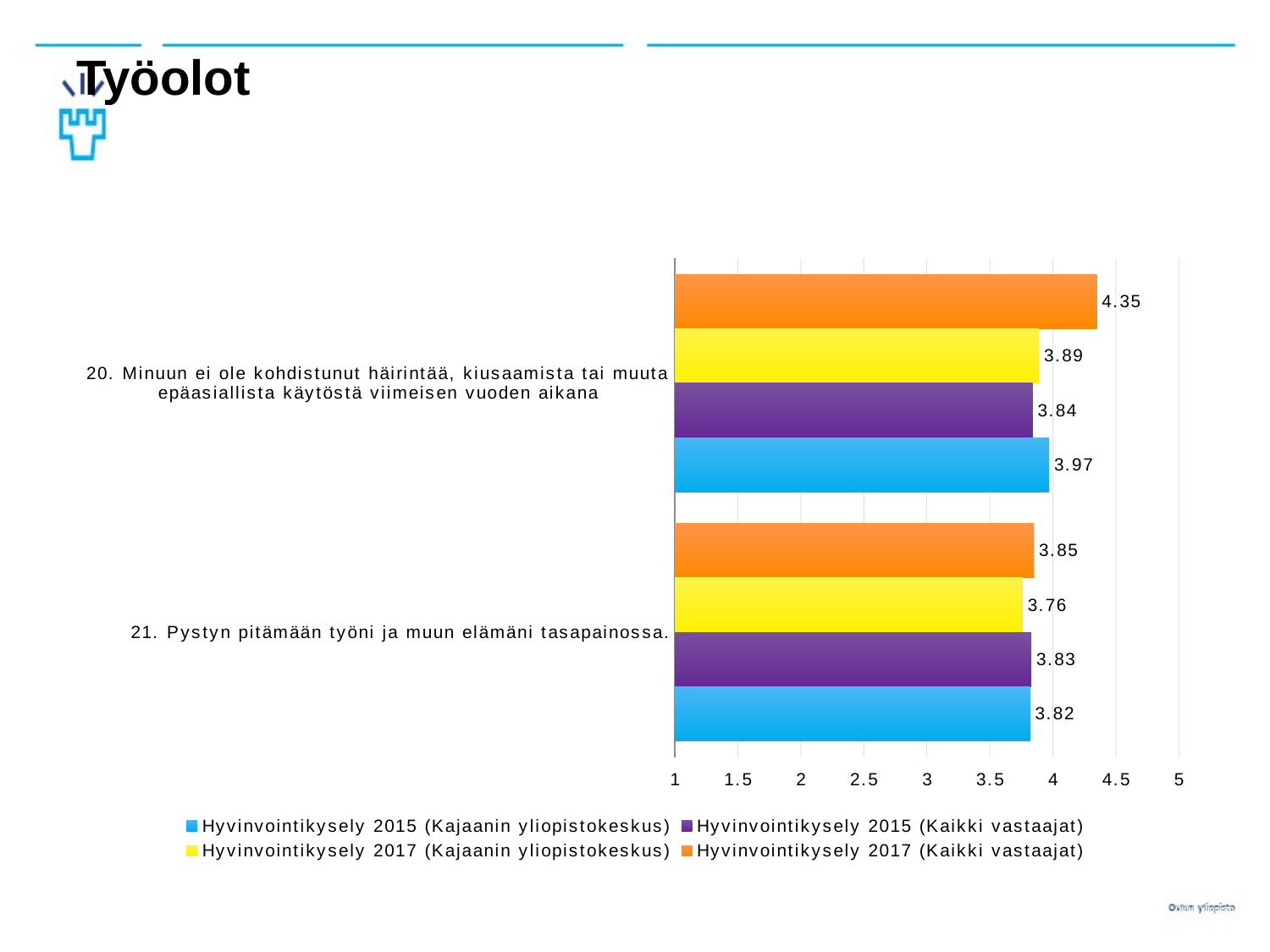

# Työolot

### Chart

| Category | Hyvinvointikysely 2017 (Kaikki vastaajat) | Hyvinvointikysely 2017 (Kajaanin yliopistokeskus) | Hyvinvointikysely 2015 (Kaikki vastaajat) | Hyvinvointikysely 2015 (Kajaanin yliopistokeskus) |
|---|---|---|---|---|
| 20. Minuun ei ole kohdistunut häirintää, kiusaamista tai muuta epäasiallista käytöstä viimeisen vuoden aikana | 4.35 | 3.89 | 3.84 | 3.97 |
| 21. Pystyn pitämään työni ja muun elämäni tasapainossa. | 3.85 | 3.76 | 3.83 | 3.82 |